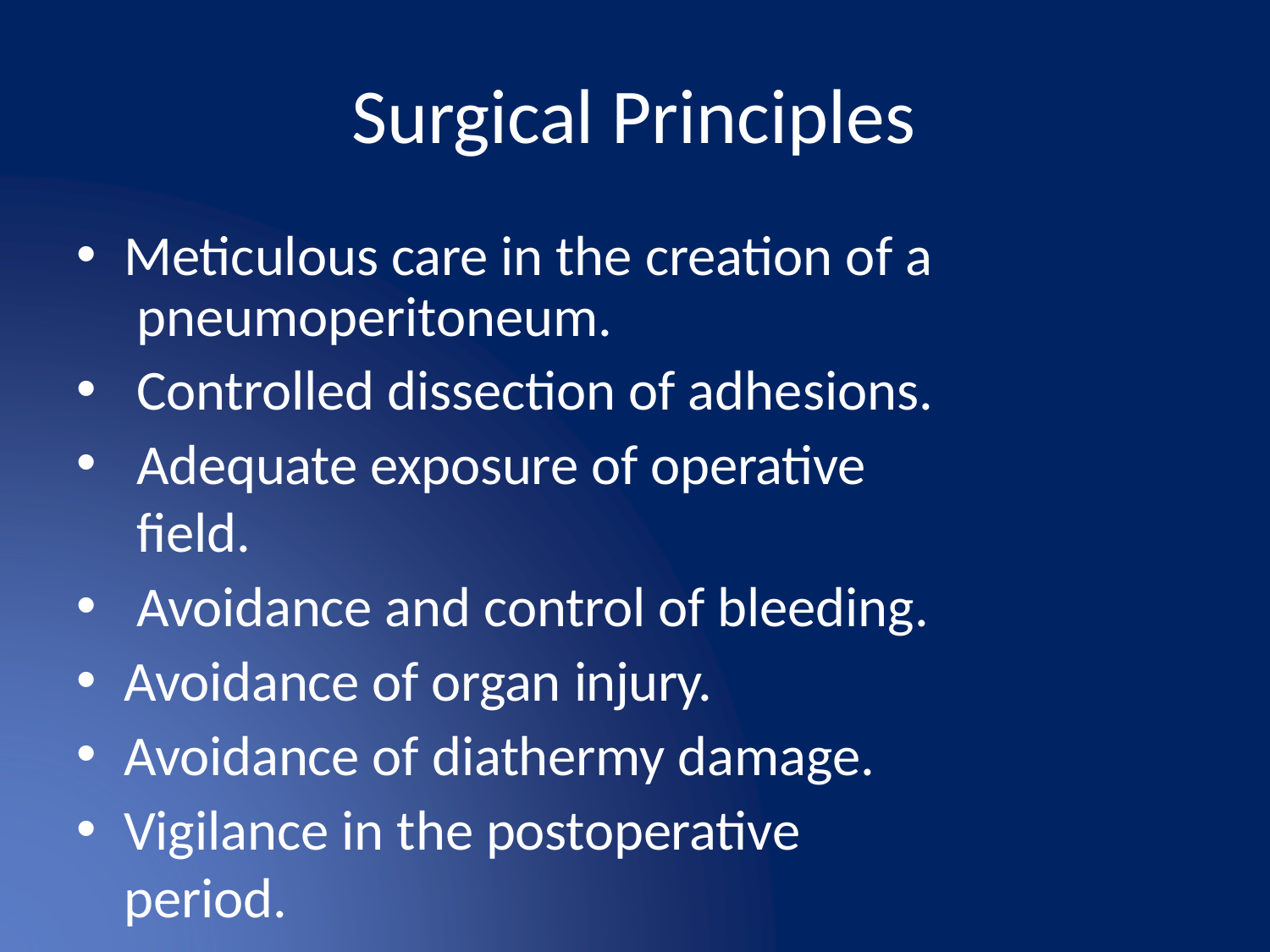

# Surgical Principles
Meticulous care in the creation of a  pneumoperitoneum.
Controlled dissection of adhesions.
Adequate exposure of operative field.
Avoidance and control of bleeding.
Avoidance of organ injury.
Avoidance of diathermy damage.
Vigilance in the postoperative period.